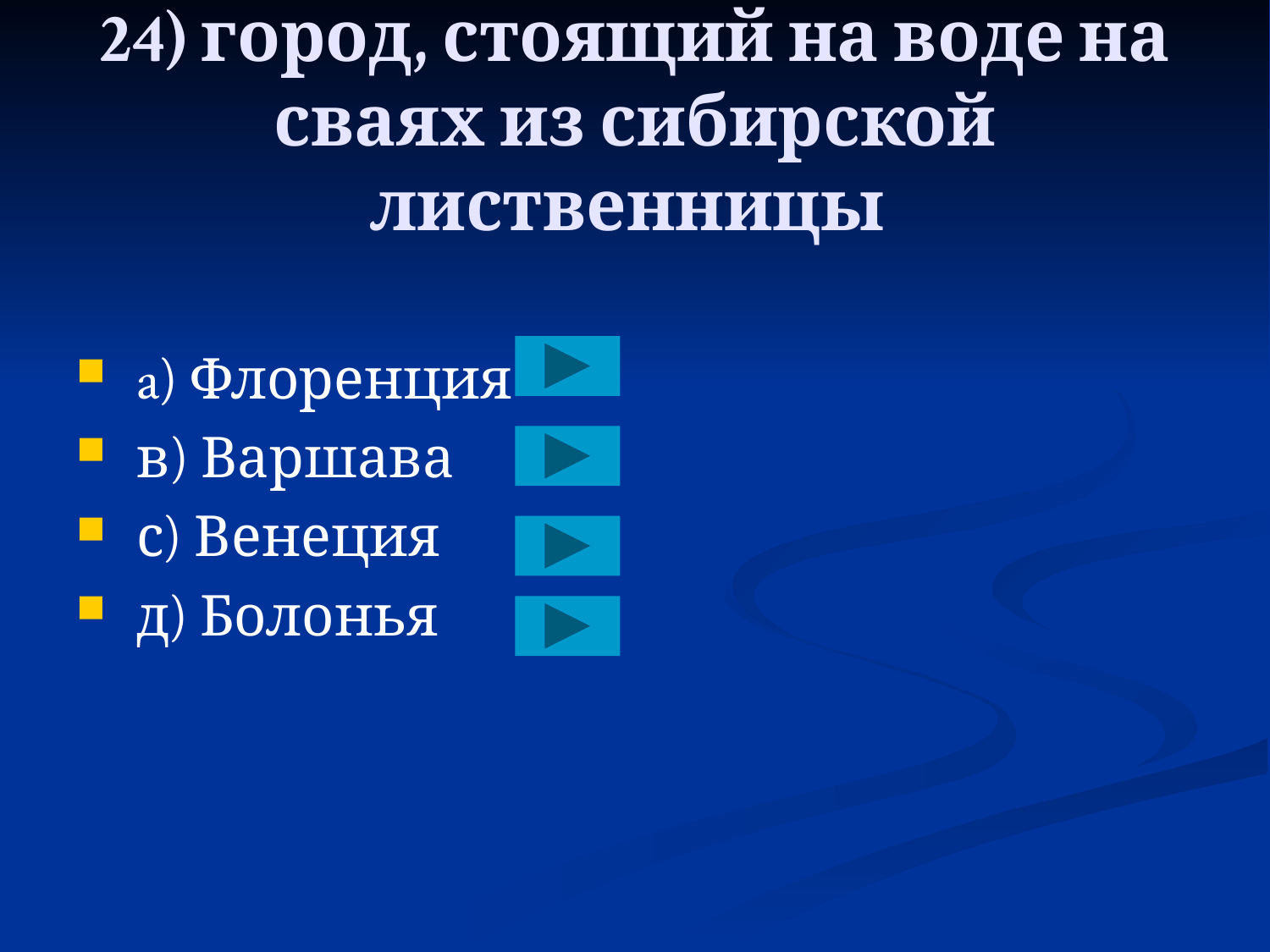

# 24) город, стоящий на воде на сваях из сибирской лиственницы
 a) Флоренция
 в) Варшава
 с) Венеция
 д) Болонья